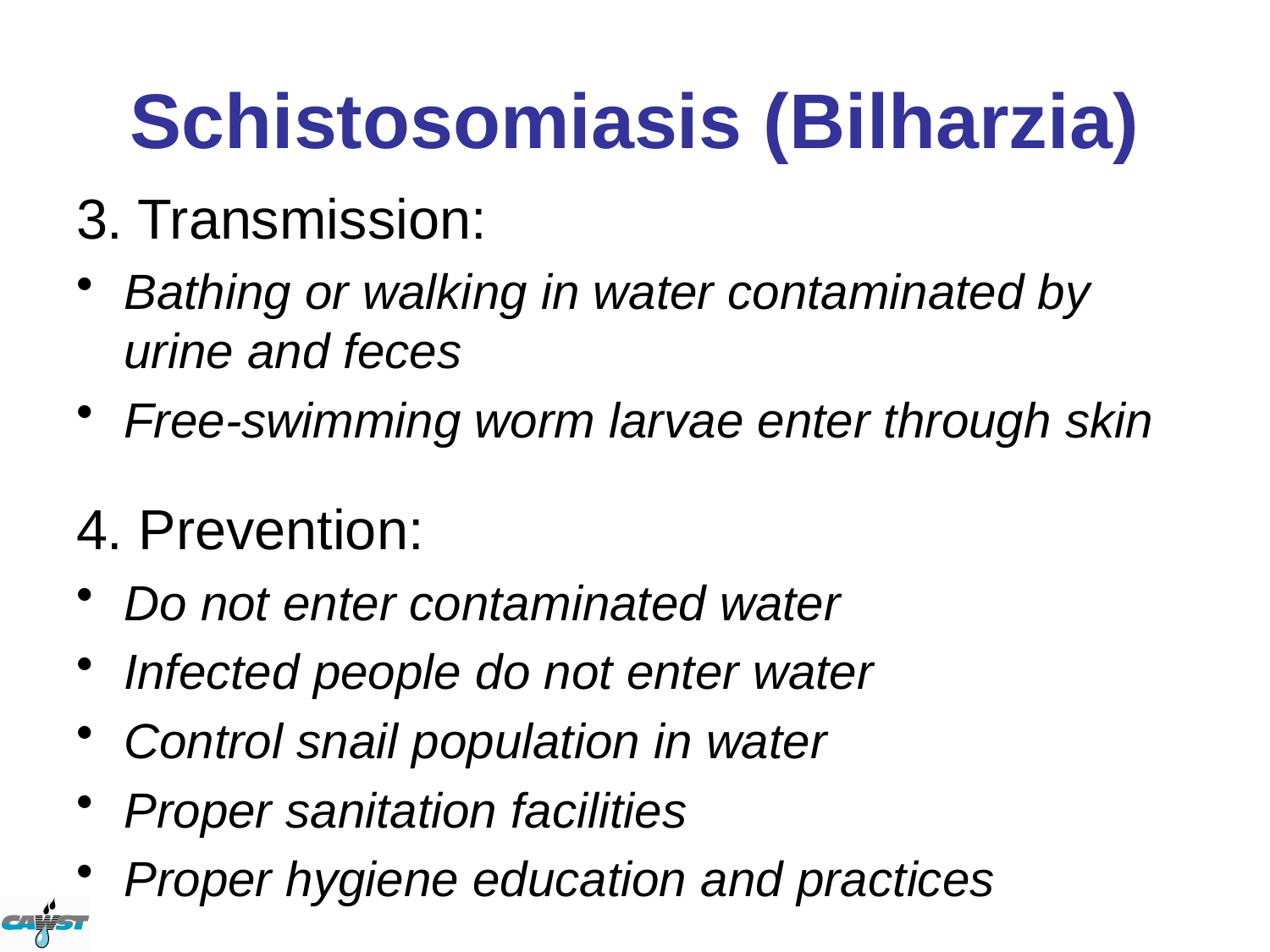

# Schistosomiasis (Bilharzia)
3. Transmission:
Bathing or walking in water contaminated by urine and feces
Free-swimming worm larvae enter through skin

4. Prevention:
Do not enter contaminated water
Infected people do not enter water
Control snail population in water
Proper sanitation facilities
Proper hygiene education and practices